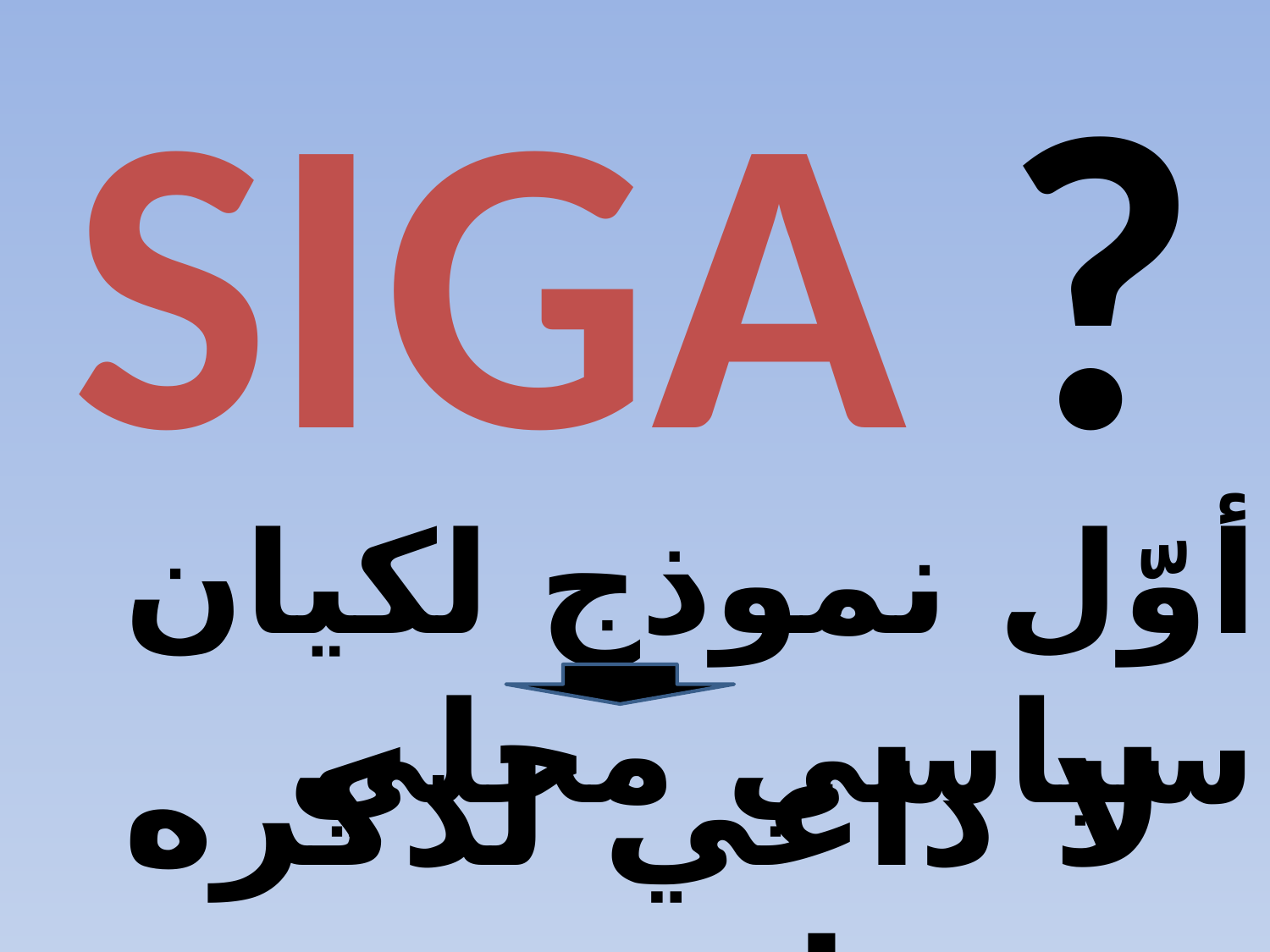

SIGA ?
أوّل نموذج لكيان سياسي محلي

لا داعي لذكره و دراسته